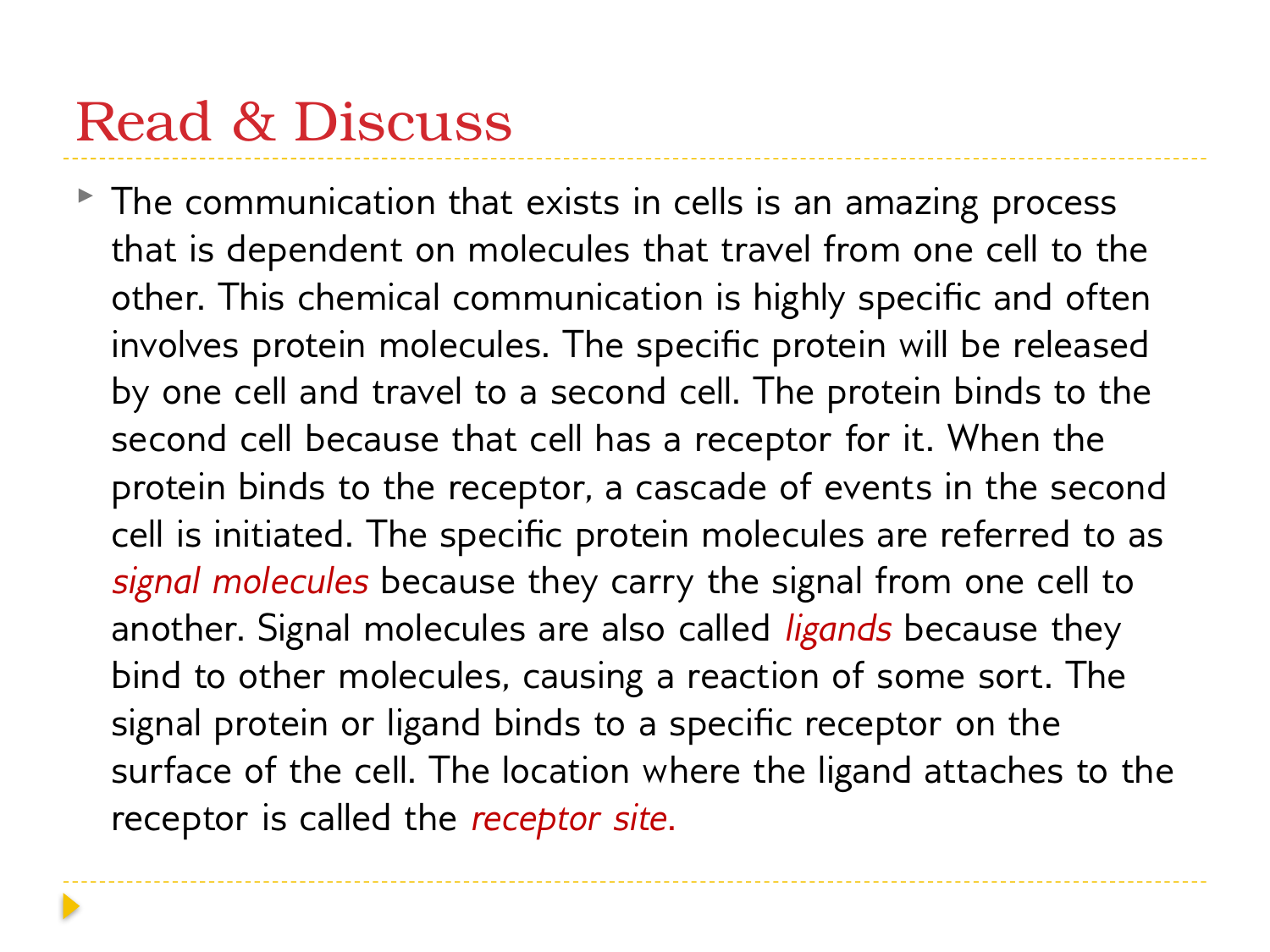

# Read & Discuss
The communication that exists in cells is an amazing process that is dependent on molecules that travel from one cell to the other. This chemical communication is highly specific and often involves protein molecules. The specific protein will be released by one cell and travel to a second cell. The protein binds to the second cell because that cell has a receptor for it. When the protein binds to the receptor, a cascade of events in the second cell is initiated. The specific protein molecules are referred to as signal molecules because they carry the signal from one cell to another. Signal molecules are also called ligands because they bind to other molecules, causing a reaction of some sort. The signal protein or ligand binds to a specific receptor on the surface of the cell. The location where the ligand attaches to the receptor is called the receptor site.